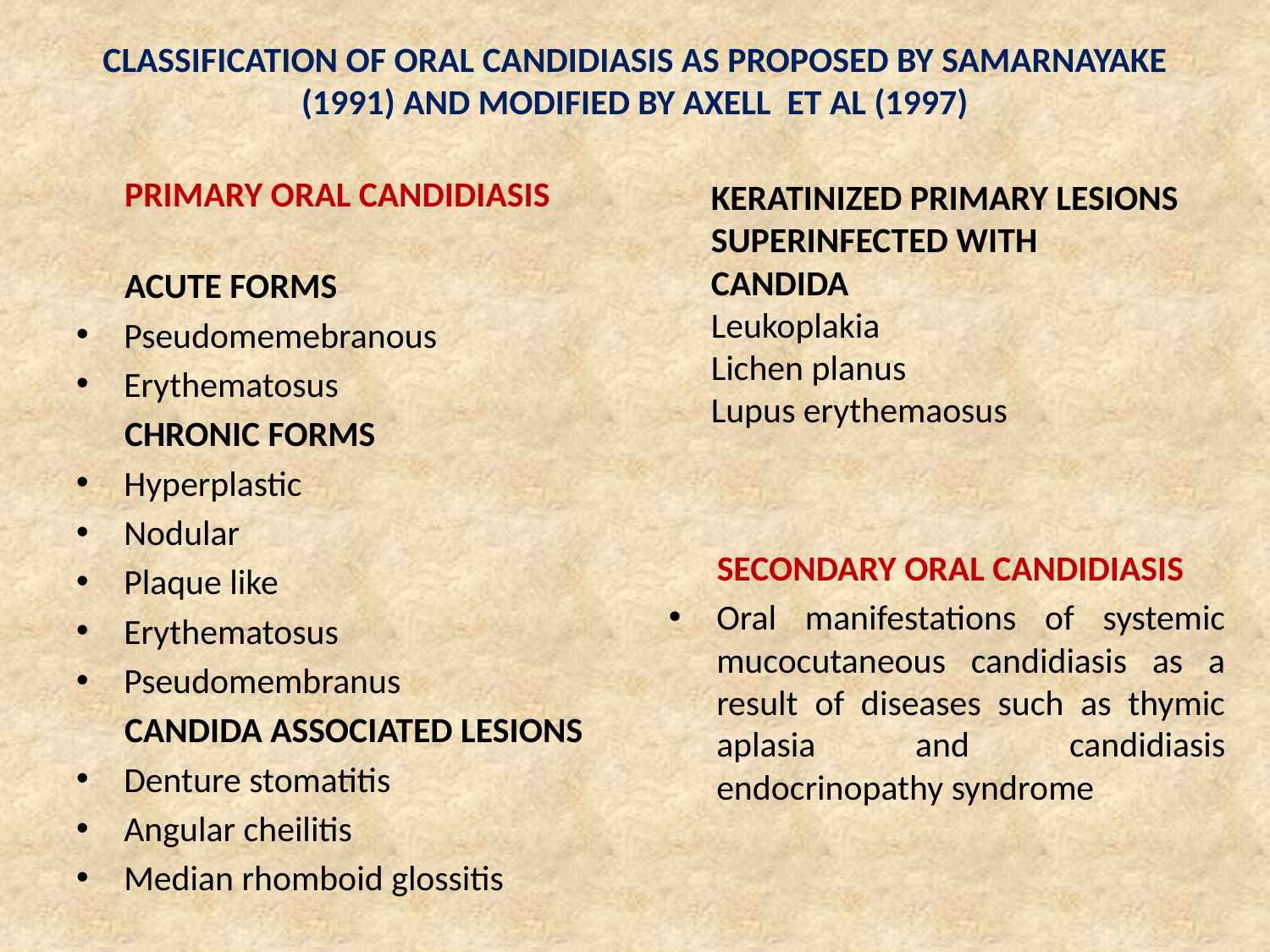

# CLASSIFICATION OF ORAL CANDIDIASIS AS PROPOSED BY SAMARNAYAKE (1991) AND MODIFIED BY AXELL  ET AL (1997)
      PRIMARY ORAL CANDIDIASIS
      ACUTE FORMS
Pseudomemebranous
Erythematosus
      CHRONIC FORMS
Hyperplastic
Nodular
Plaque like
Erythematosus
Pseudomembranus
      CANDIDA ASSOCIATED LESIONS
Denture stomatitis
Angular cheilitis
Median rhomboid glossitis

KERATINIZED PRIMARY LESIONS SUPERINFECTED WITH CANDIDA
Leukoplakia
Lichen planus
Lupus erythemaosus
      SECONDARY ORAL CANDIDIASIS
Oral manifestations of systemic mucocutaneous candidiasis as a result of diseases such as thymic aplasia and candidiasis endocrinopathy syndrome